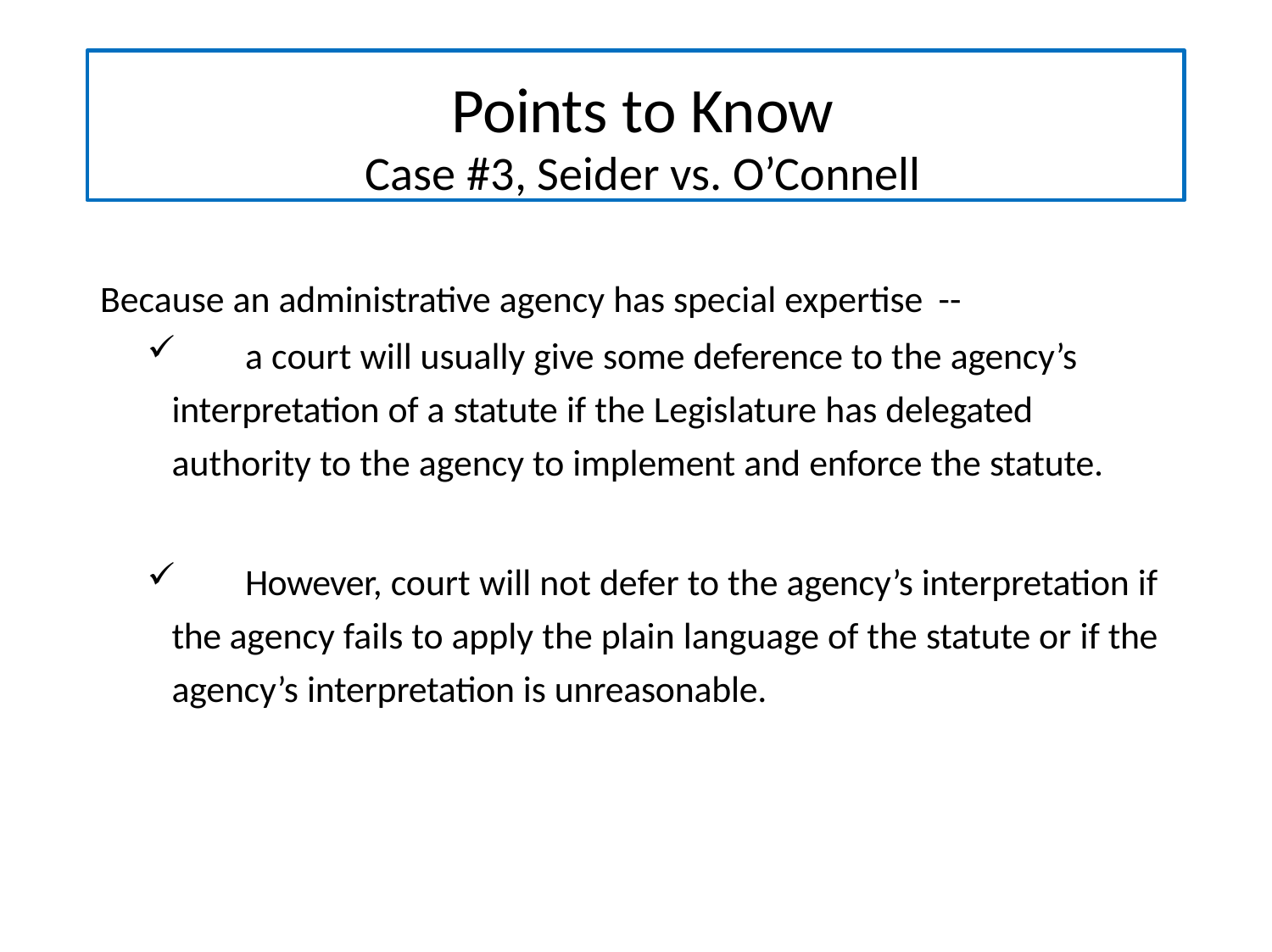

Points to Know
Case #3, Seider vs. O’Connell
Because an administrative agency has special expertise --
	a court will usually give some deference to the agency’s interpretation of a statute if the Legislature has delegated authority to the agency to implement and enforce the statute.

	However, court will not defer to the agency’s interpretation if the agency fails to apply the plain language of the statute or if the agency’s interpretation is unreasonable.